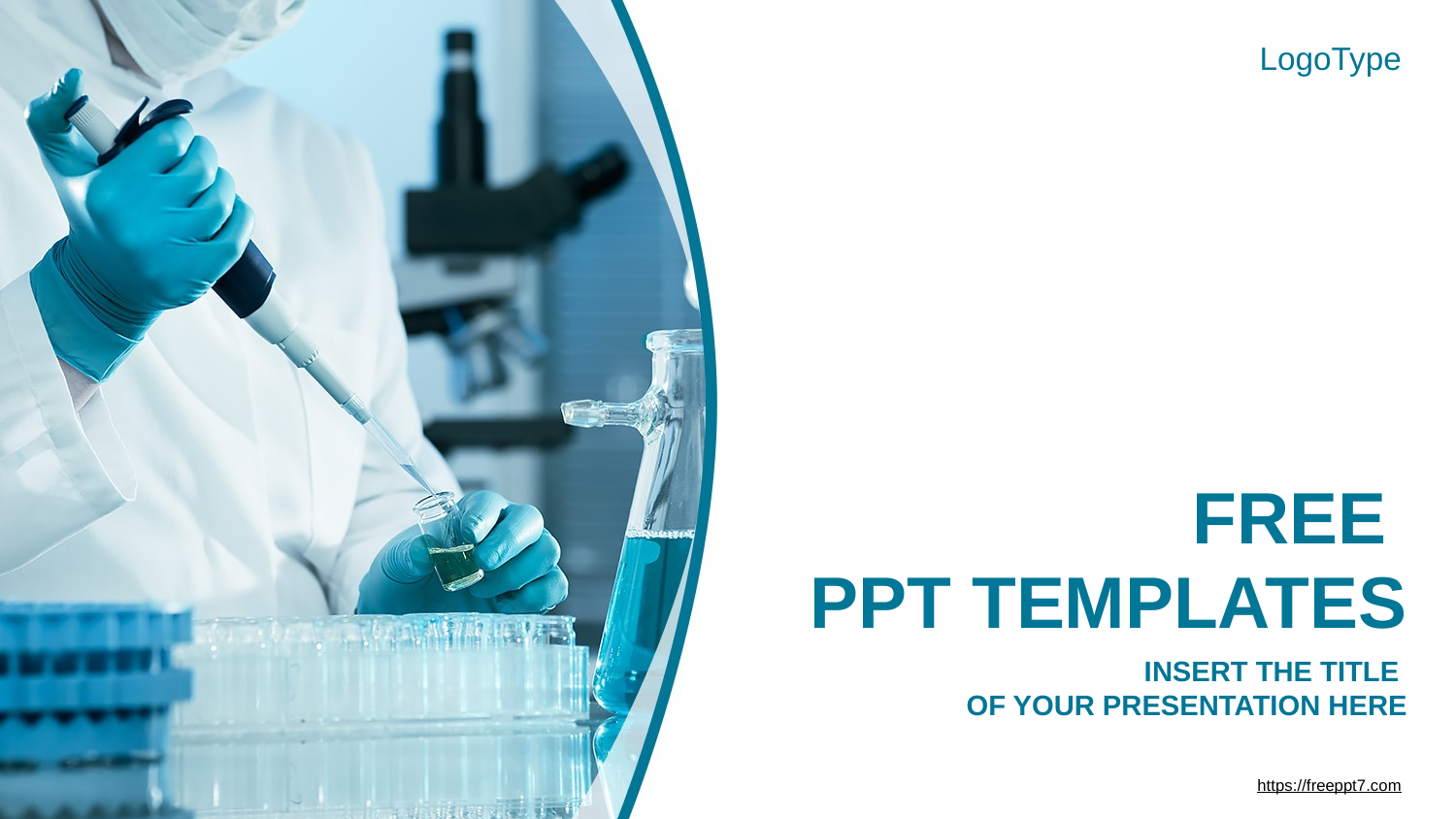

LogoType
FREE
PPT TEMPLATES
INSERT THE TITLE
OF YOUR PRESENTATION HERE
https://freeppt7.com